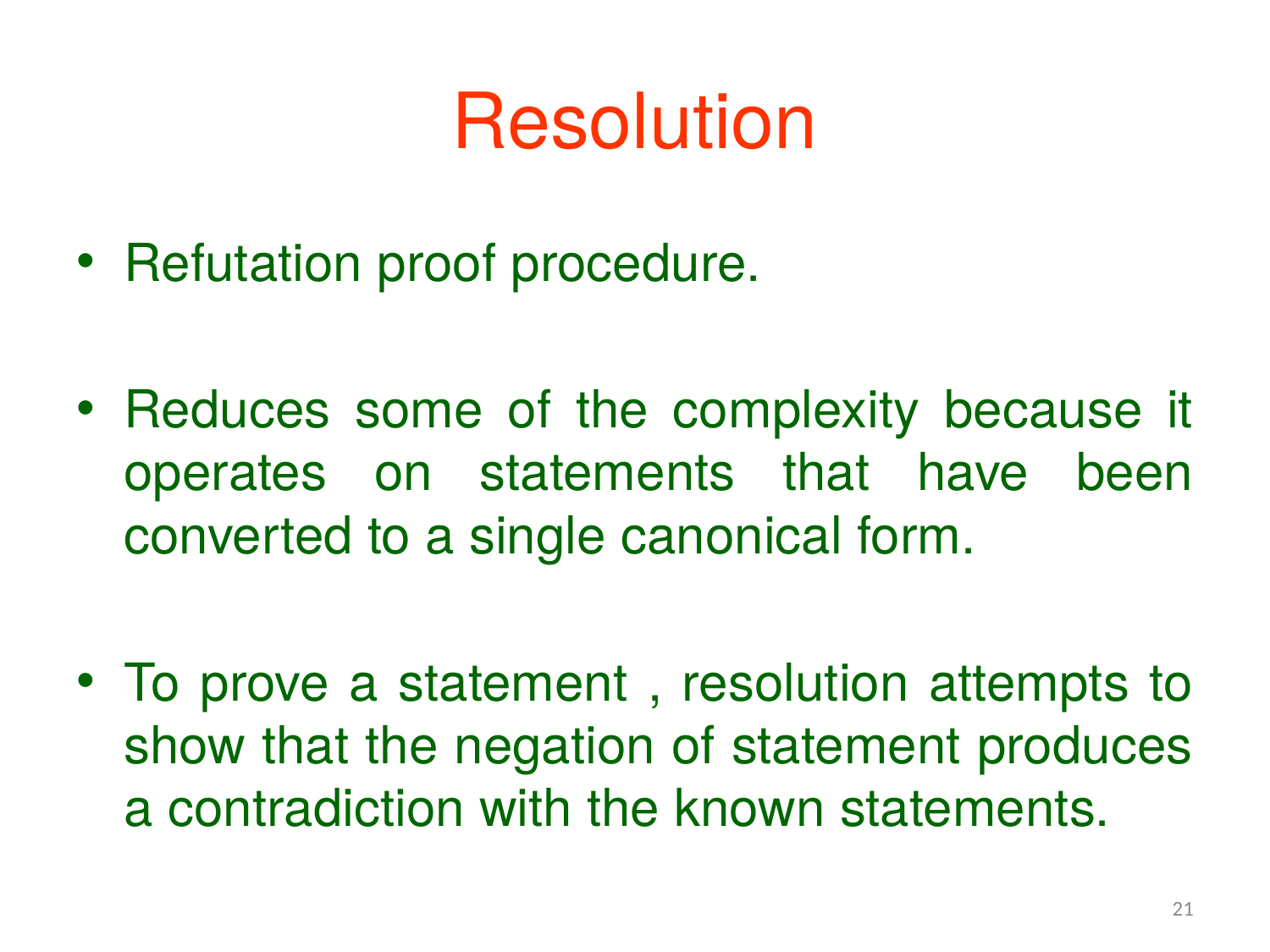

# Resolution
Refutation proof procedure.

Reduces some of the complexity because it operates on statements that have been converted to a single canonical form.

To prove a statement , resolution attempts to show that the negation of statement produces a contradiction with the known statements.
21